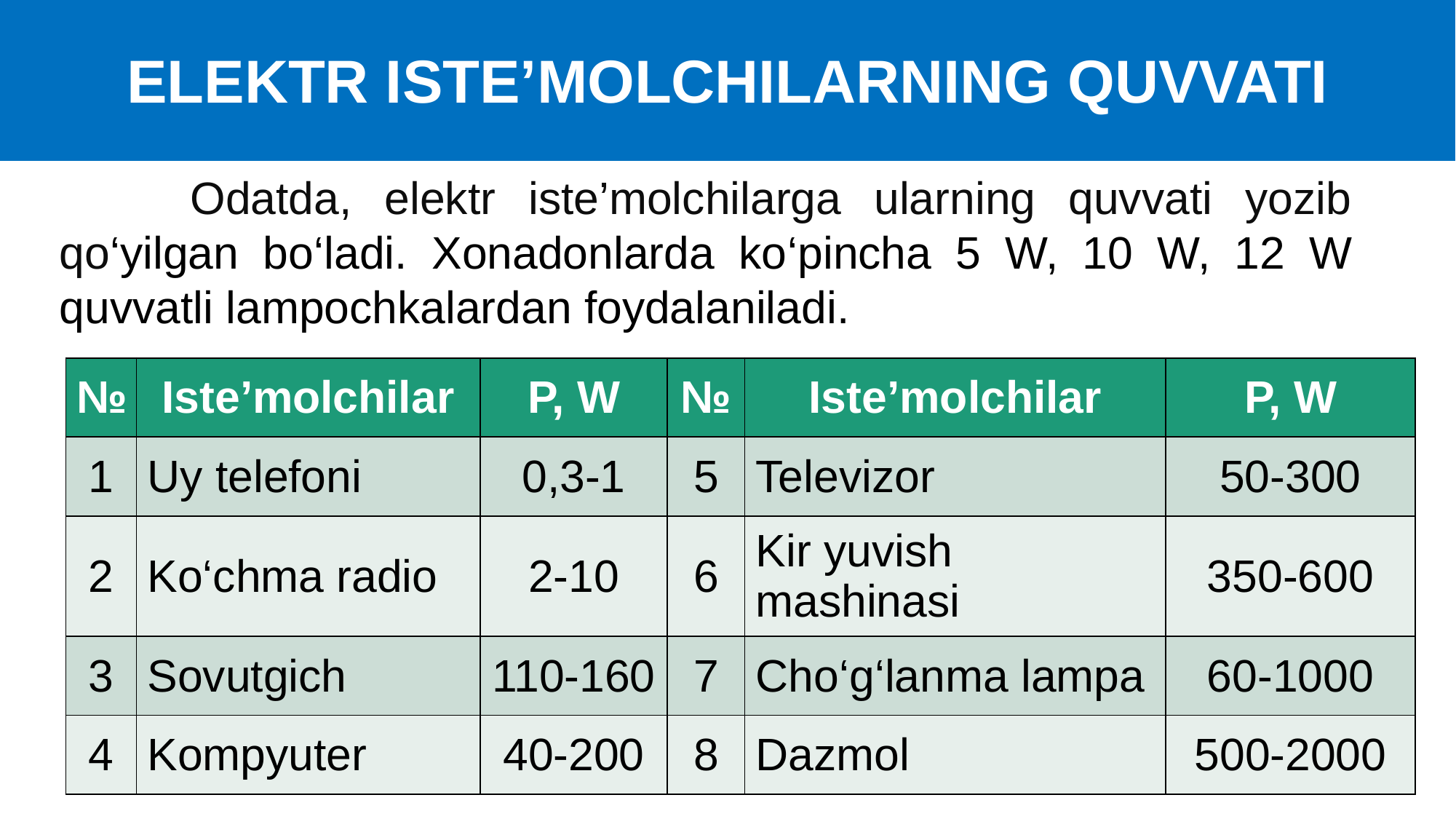

ELEKTR ISTE’MOLCHILARNING QUVVATI
    Odatda, elektr iste’molchilarga ularning quvvati yozib qo‘yilgan bo‘ladi. Xonadonlarda ko‘pincha 5 W, 10 W, 12 W quvvatli lampochkalardan foydalaniladi.
| № | Iste’molchilar | P, W | № | Iste’molchilar | P, W |
| --- | --- | --- | --- | --- | --- |
| 1 | Uy telefoni | 0,3-1 | 5 | Televizor | 50-300 |
| 2 | Ko‘chma radio | 2-10 | 6 | Kir yuvish mashinasi | 350-600 |
| 3 | Sovutgich | 110-160 | 7 | Cho‘g‘lanma lampa | 60-1000 |
| 4 | Kompyuter | 40-200 | 8 | Dazmol | 500-2000 |